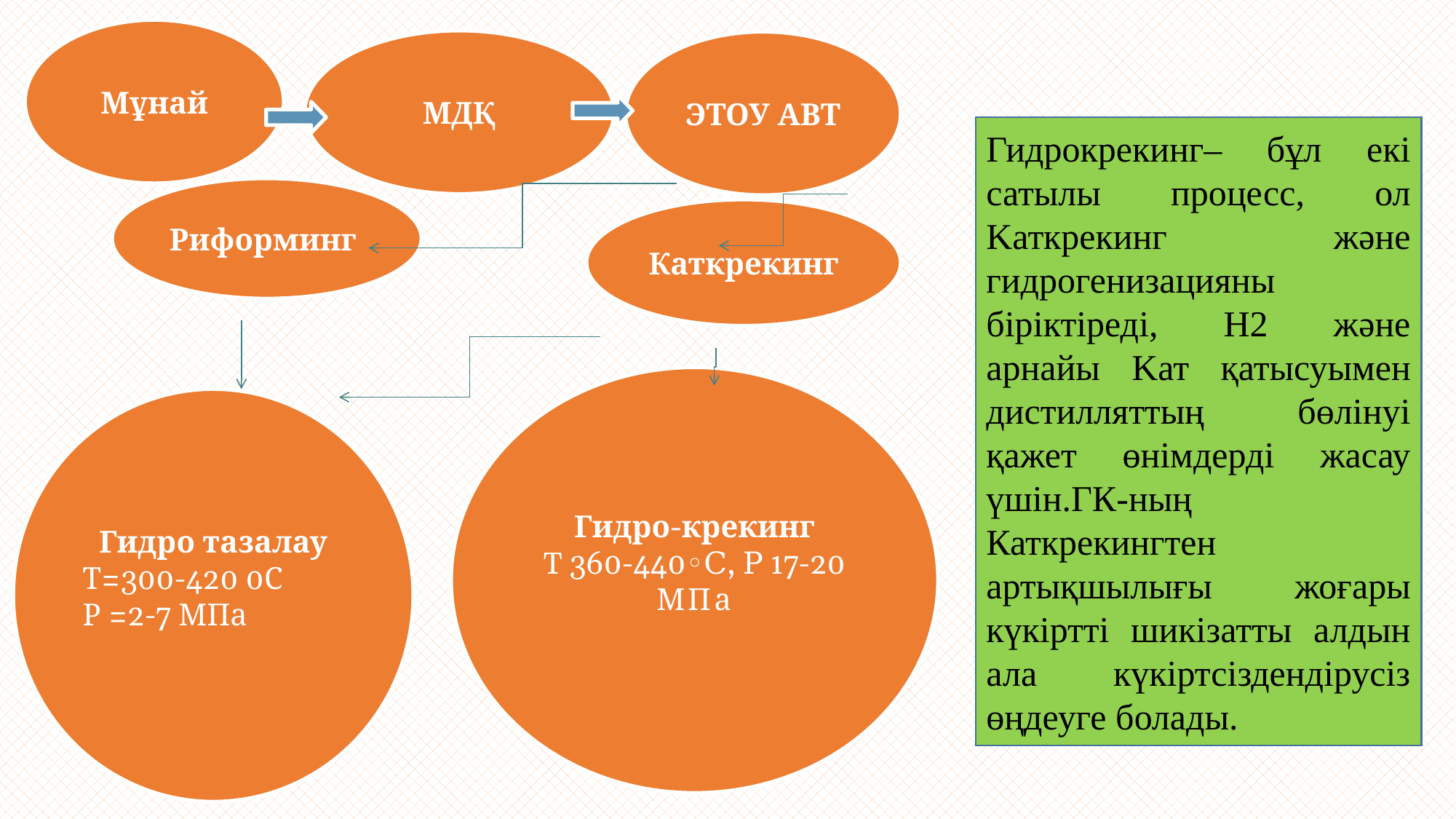

Мұнай
МДҚ
ЭТОУ АВТ

Гидрокрекинг– бұл екі сатылы процесс, ол Kаткрекинг және гидрогенизацияны біріктіреді, Н2 және арнайы Kат қатысуымен дистилляттың бөлінуі қажет өнімдерді жасау үшін.ГК-ның Каткрекингтен артықшылығы жоғары күкіртті шикізатты алдын ала күкіртсіздендірусіз өңдеуге болады.
Риформинг
Каткрекинг
Гидро-крекинг
T 360-440◦С, Р 17-20 МПа

Гидро тазалау
Т=300-420 0С
Р =2-7 МПа